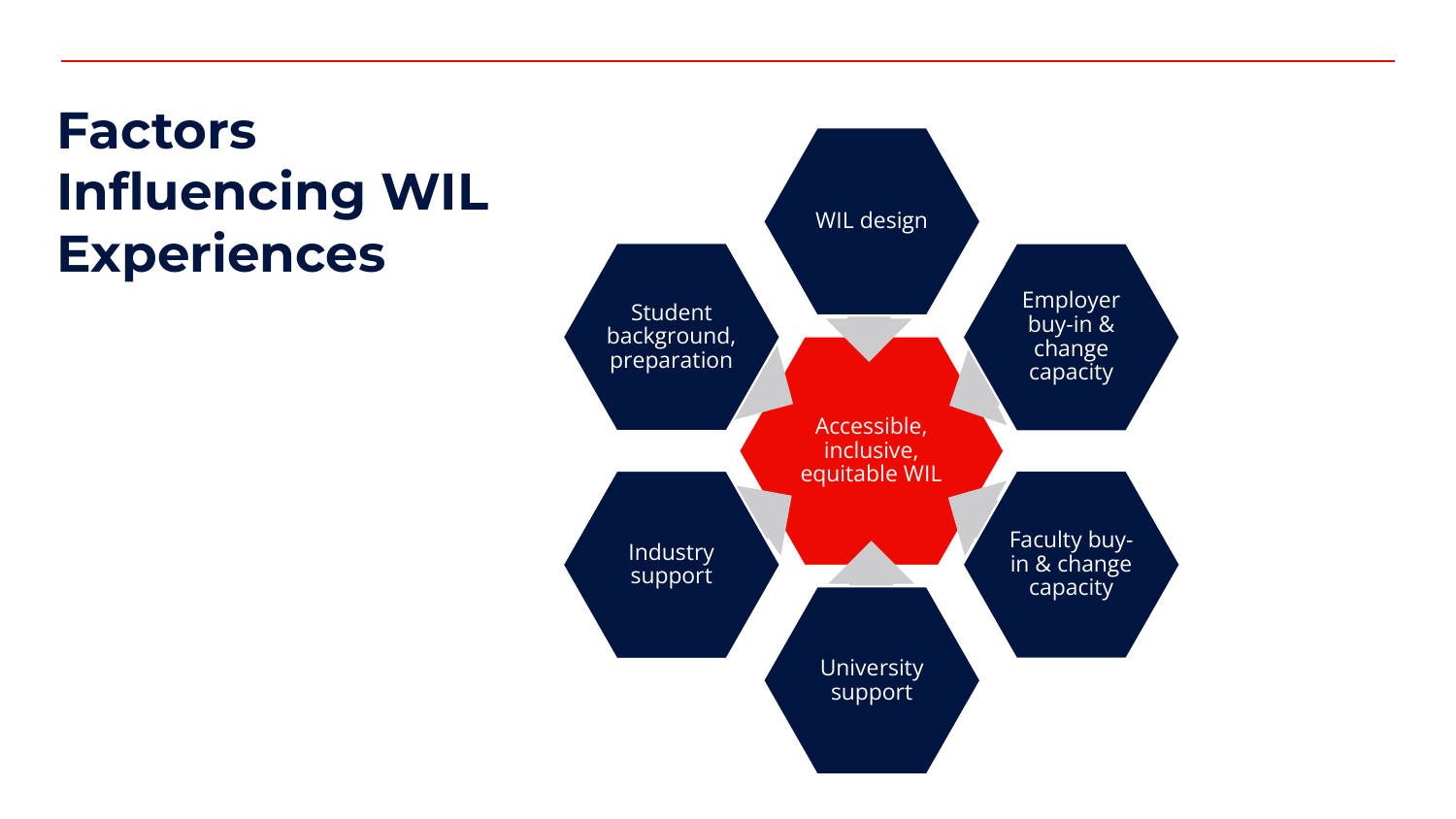

Factors Influencing WIL Experiences
WIL design
Student background, preparation
Employer buy-in & change capacity

Accessible, inclusive, equitable WIL

Faculty buy-in & change capacity
Industry support

University support